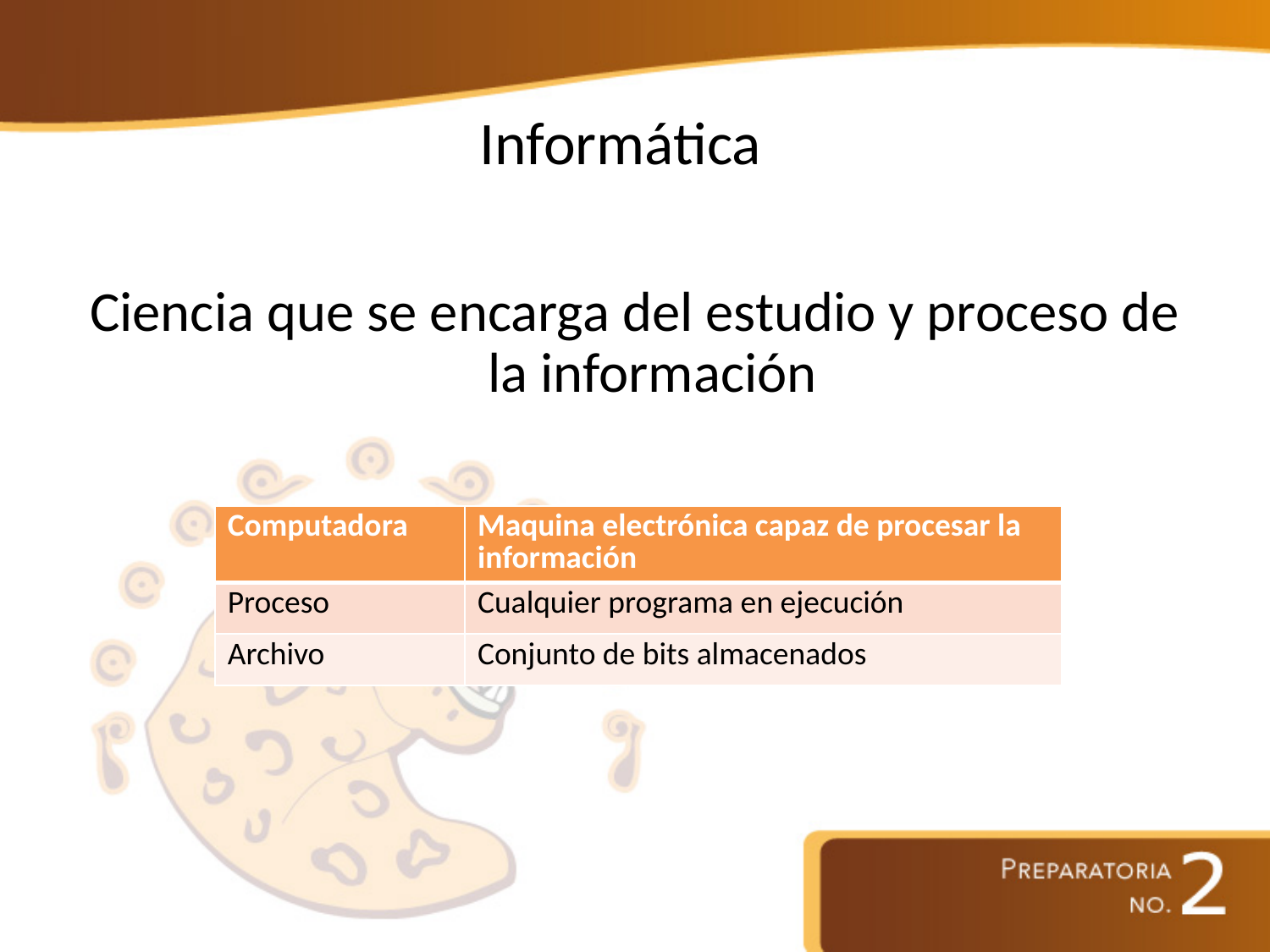

# Informática
Ciencia que se encarga del estudio y proceso de la información

| Computadora | Maquina electrónica capaz de procesar la información |
| --- | --- |
| Proceso | Cualquier programa en ejecución |
| Archivo | Conjunto de bits almacenados |